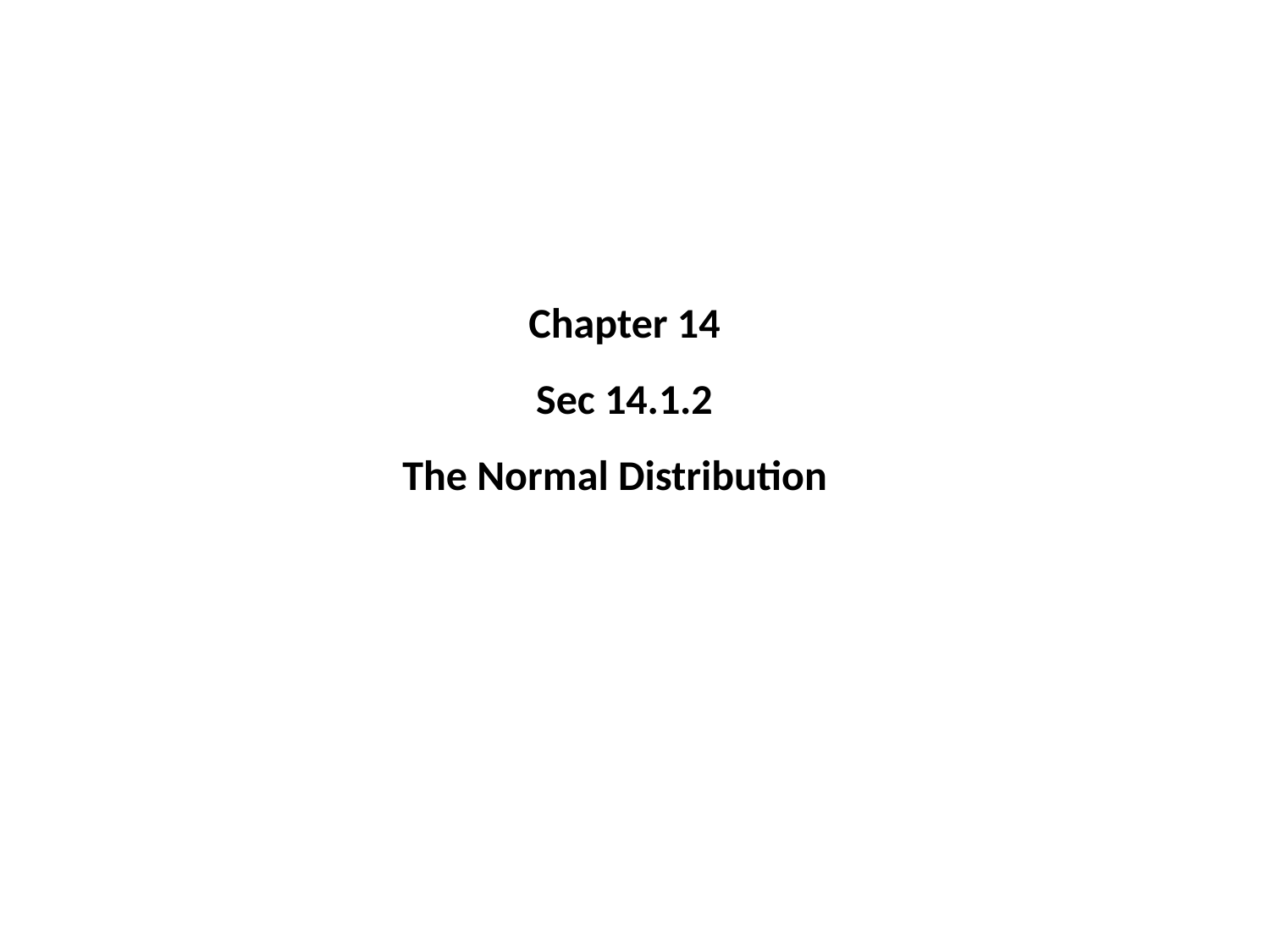

Chapter 14
Sec 14.1.2
The Normal Distribution